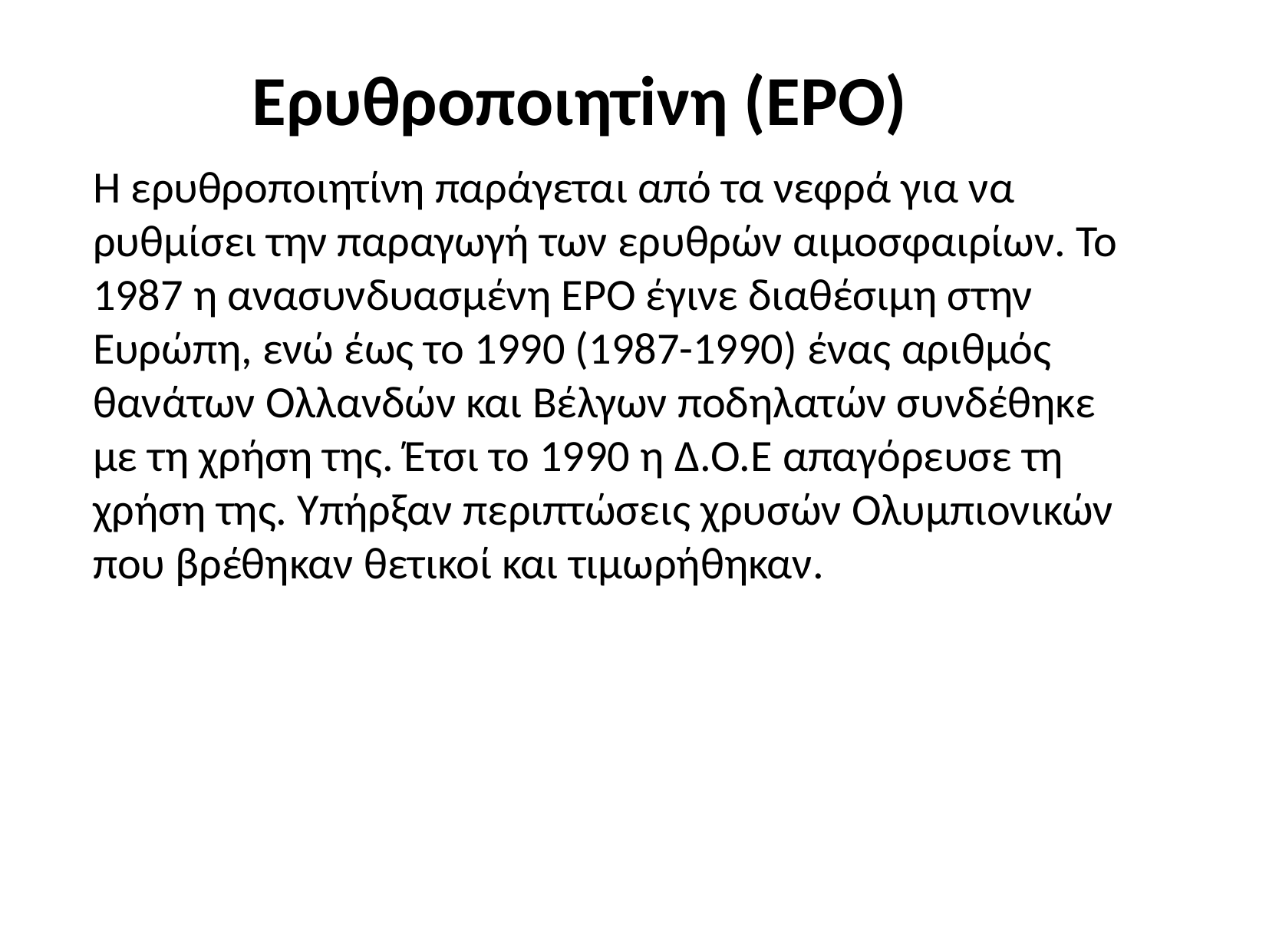

Ερυθροποιητiνη (EPO)
Η ερυθροποιητίνη παράγεται από τα νεφρά για να ρυθμίσει την παραγωγή των ερυθρών αιμοσφαιρίων. Το 1987 η ανασυνδυασμένη EPO έγινε διαθέσιμη στην Ευρώπη, ενώ έως το 1990 (1987-1990) ένας αριθμός θανάτων Ολλανδών και Βέλγων ποδηλατών συνδέθηκε με τη χρήση της. Έτσι το 1990 η Δ.Ο.Ε απαγόρευσε τη χρήση της. Υπήρξαν περιπτώσεις χρυσών Ολυμπιονικών που βρέθηκαν θετικοί και τιμωρήθηκαν.